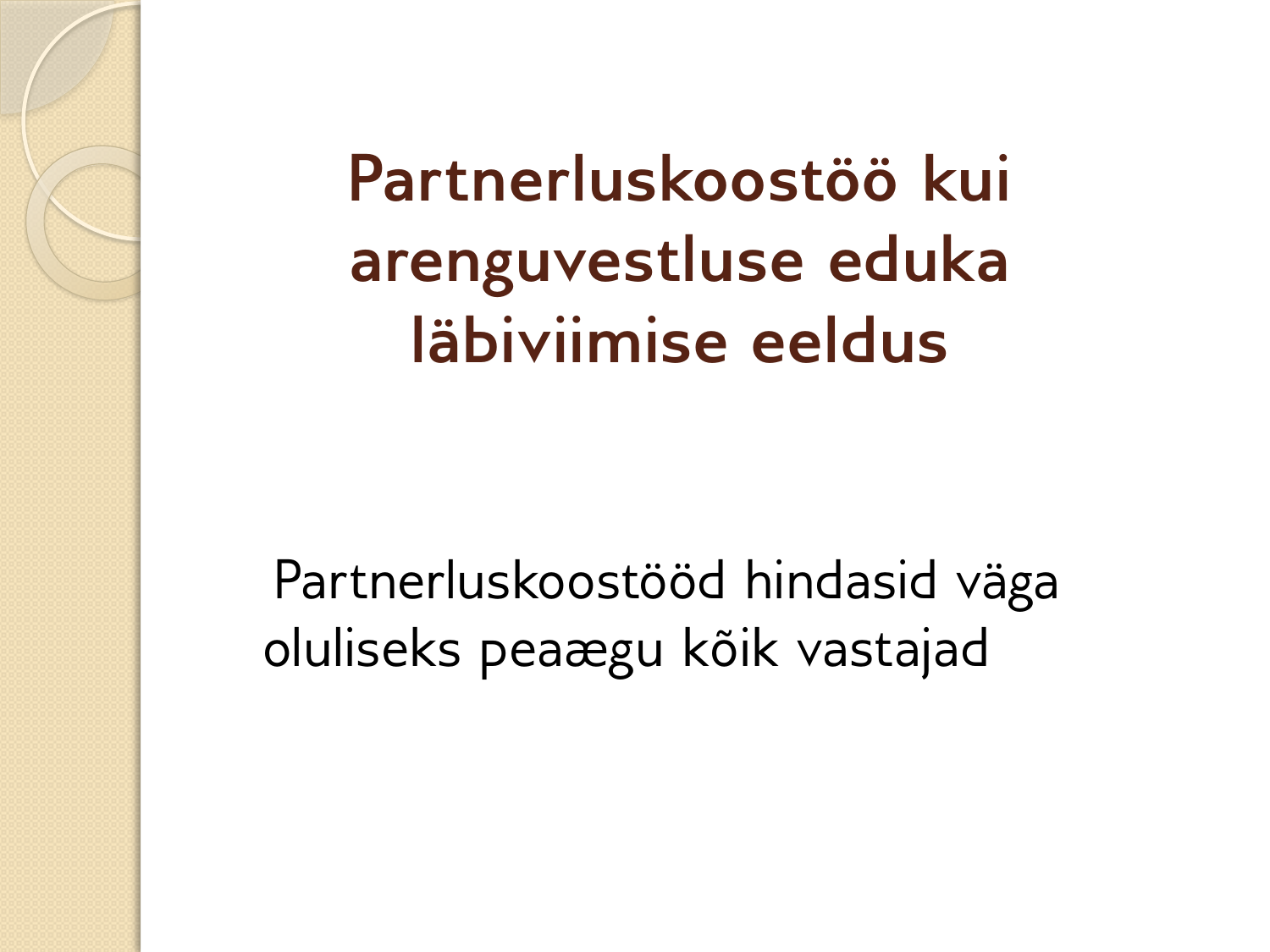

# Partnerluskoostöö kui arenguvestluse eduka läbiviimise eeldus
   Partnerluskoostööd hindasid väga oluliseks peaaegu kõik vastajad